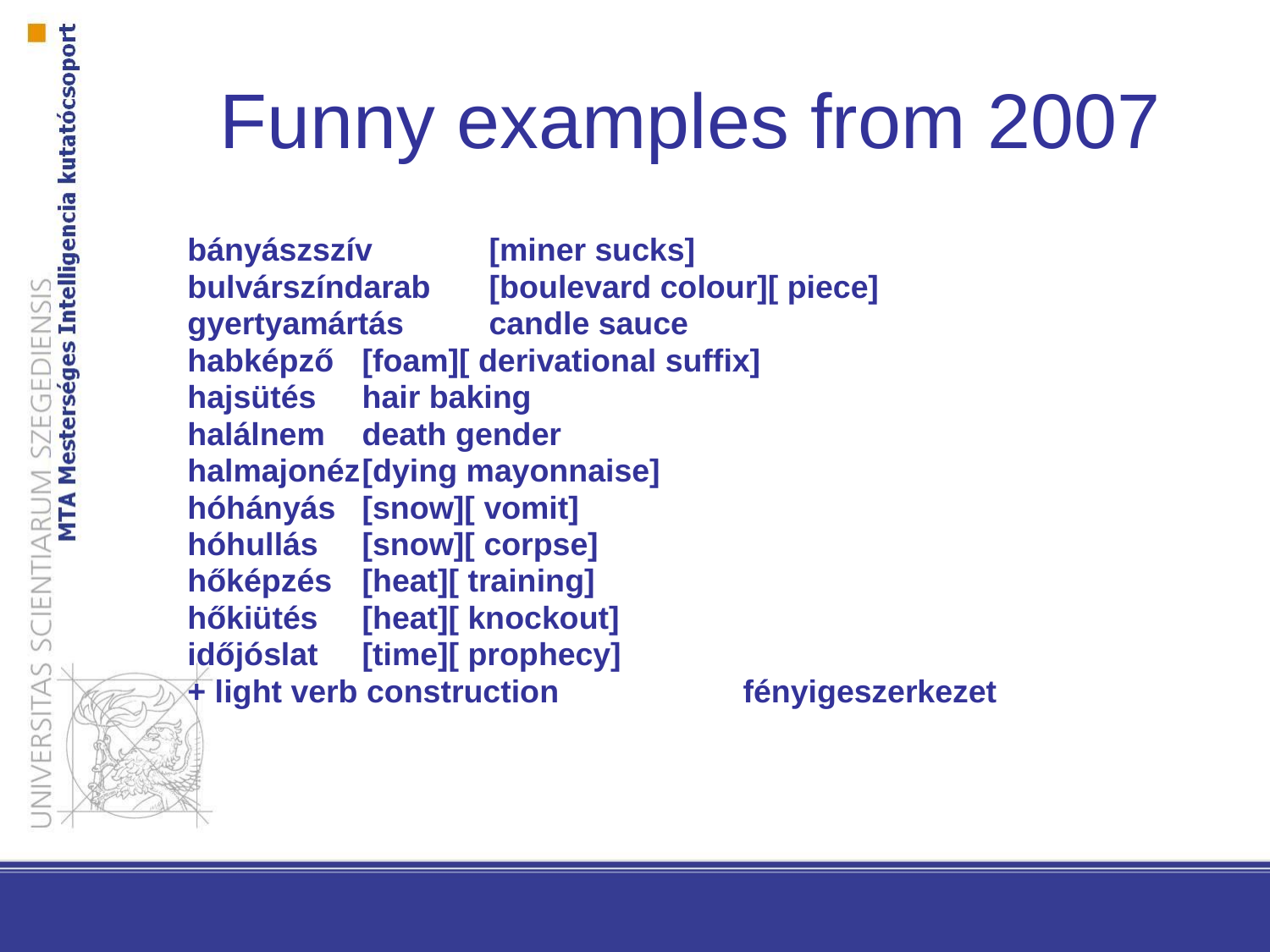

Funny examples from 2007

bányászszív	[miner sucks]
bulvárszíndarab	[boulevard colour][ piece]
gyertyamártás	candle sauce
habképző	[foam][ derivational suffix]
hajsütés	hair baking
halálnem	death gender
halmajonéz	[dying mayonnaise]
hóhányás	[snow][ vomit]
hóhullás	[snow][ corpse]
hőképzés	[heat][ training]
hőkiütés	[heat][ knockout]
időjóslat	[time][ prophecy]
+ light verb construction		fényigeszerkezet